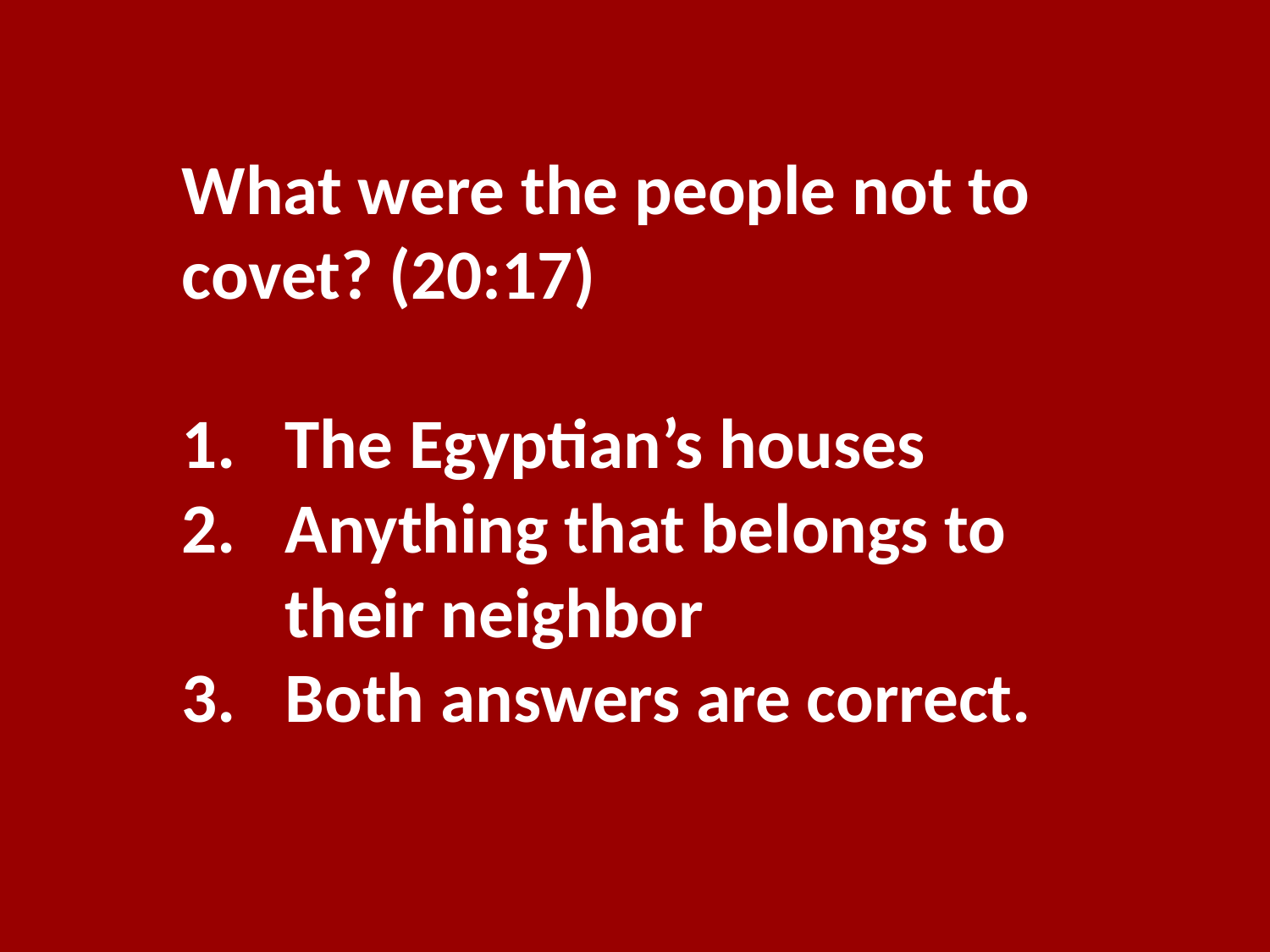

What were the people not to covet? (20:17)

The Egyptian’s houses
Anything that belongs to their neighbor
Both answers are correct.